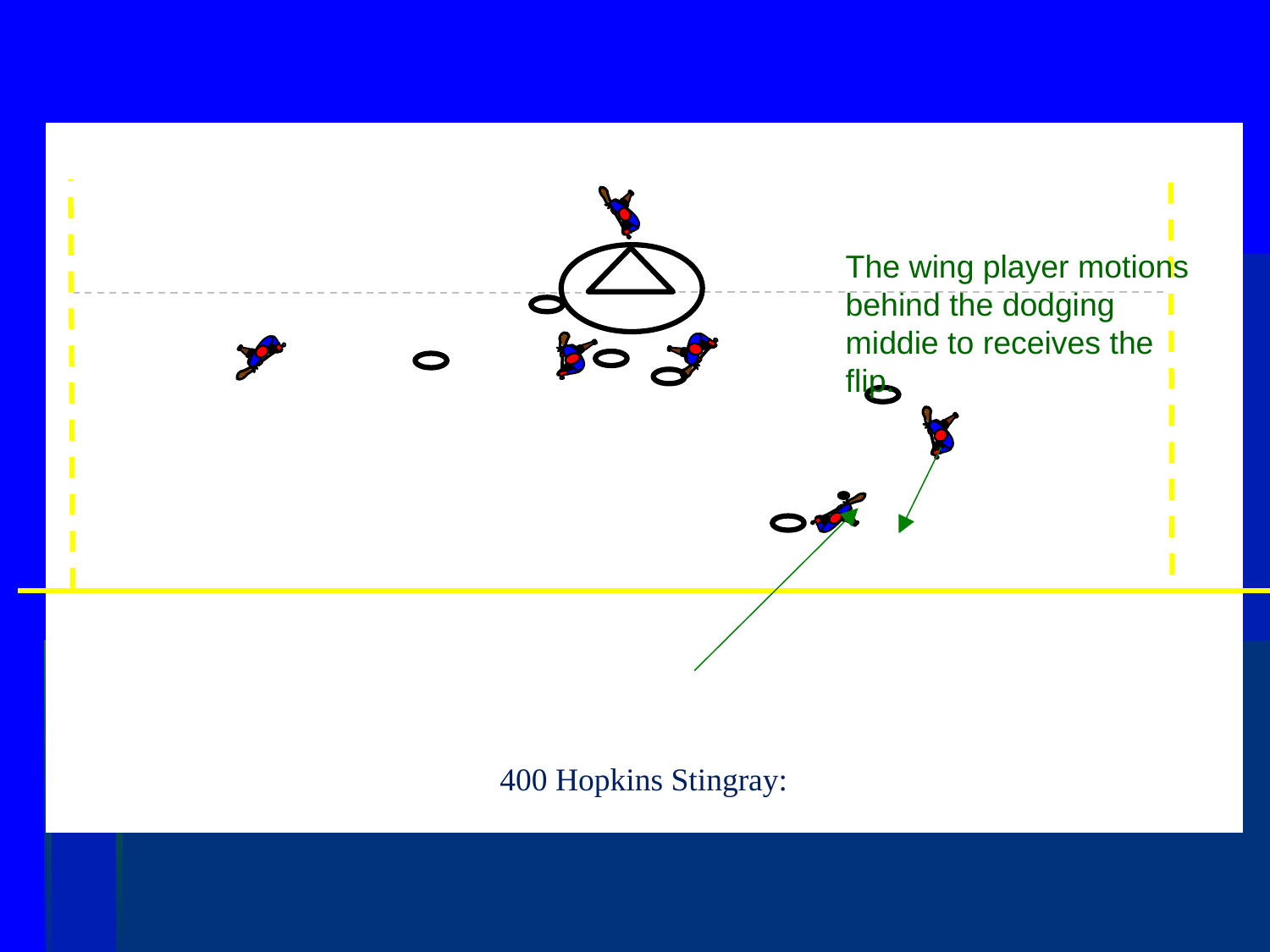

The wing player motions behind the dodging middie to receives the flip.

400 Hopkins Stingray: